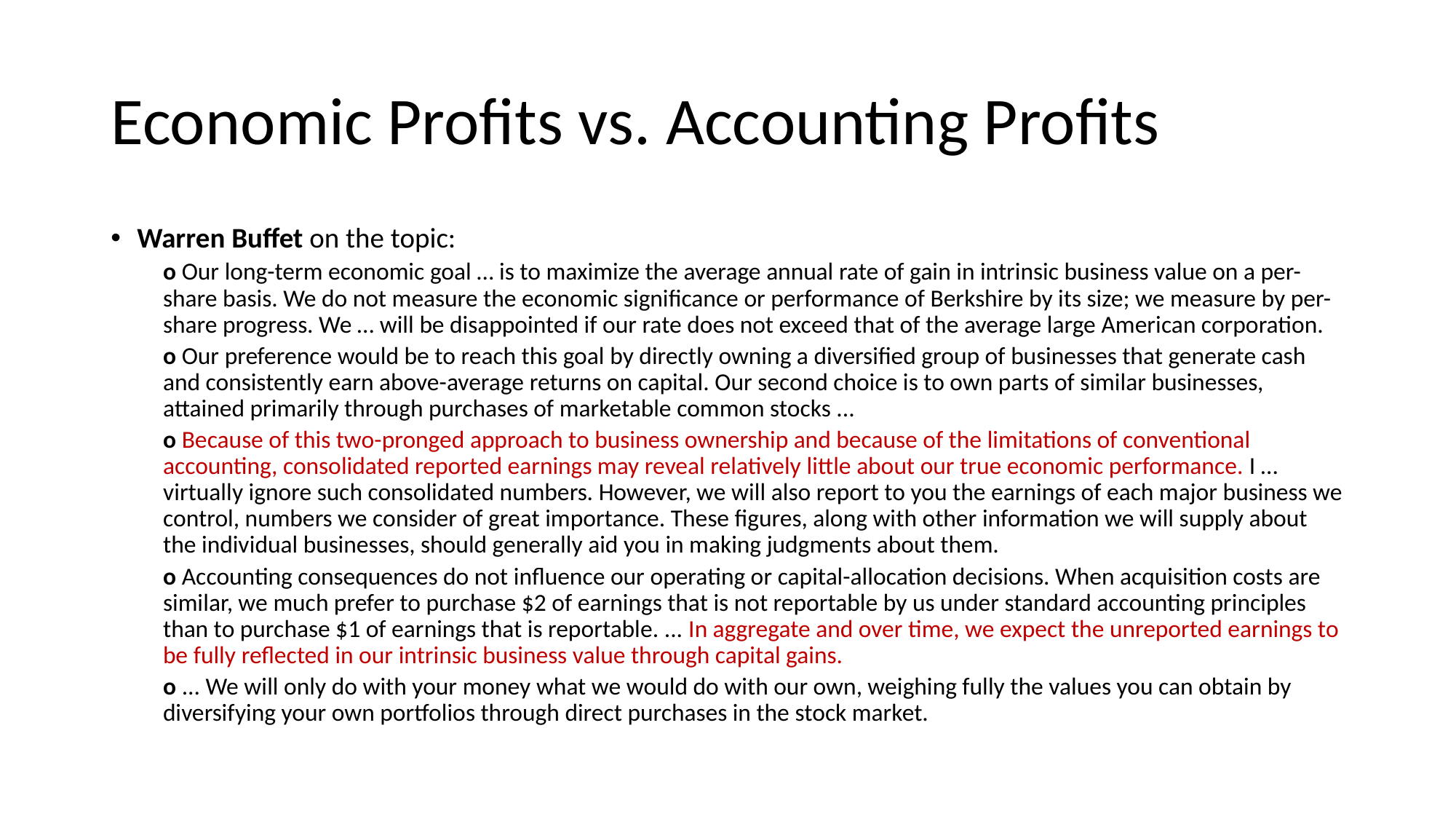

# Economic Profits vs. Accounting Profits
Warren Buffet on the topic:
o Our long-term economic goal … is to maximize the average annual rate of gain in intrinsic business value on a per-share basis. We do not measure the economic significance or performance of Berkshire by its size; we measure by per-share progress. We … will be disappointed if our rate does not exceed that of the average large American corporation.
o Our preference would be to reach this goal by directly owning a diversified group of businesses that generate cash and consistently earn above-average returns on capital. Our second choice is to own parts of similar businesses, attained primarily through purchases of marketable common stocks ...
o Because of this two-pronged approach to business ownership and because of the limitations of conventional accounting, consolidated reported earnings may reveal relatively little about our true economic performance. I … virtually ignore such consolidated numbers. However, we will also report to you the earnings of each major business we control, numbers we consider of great importance. These figures, along with other information we will supply about the individual businesses, should generally aid you in making judgments about them.
o Accounting consequences do not influence our operating or capital-allocation decisions. When acquisition costs are similar, we much prefer to purchase $2 of earnings that is not reportable by us under standard accounting principles than to purchase $1 of earnings that is reportable. ... In aggregate and over time, we expect the unreported earnings to be fully reflected in our intrinsic business value through capital gains.
o ... We will only do with your money what we would do with our own, weighing fully the values you can obtain by diversifying your own portfolios through direct purchases in the stock market.